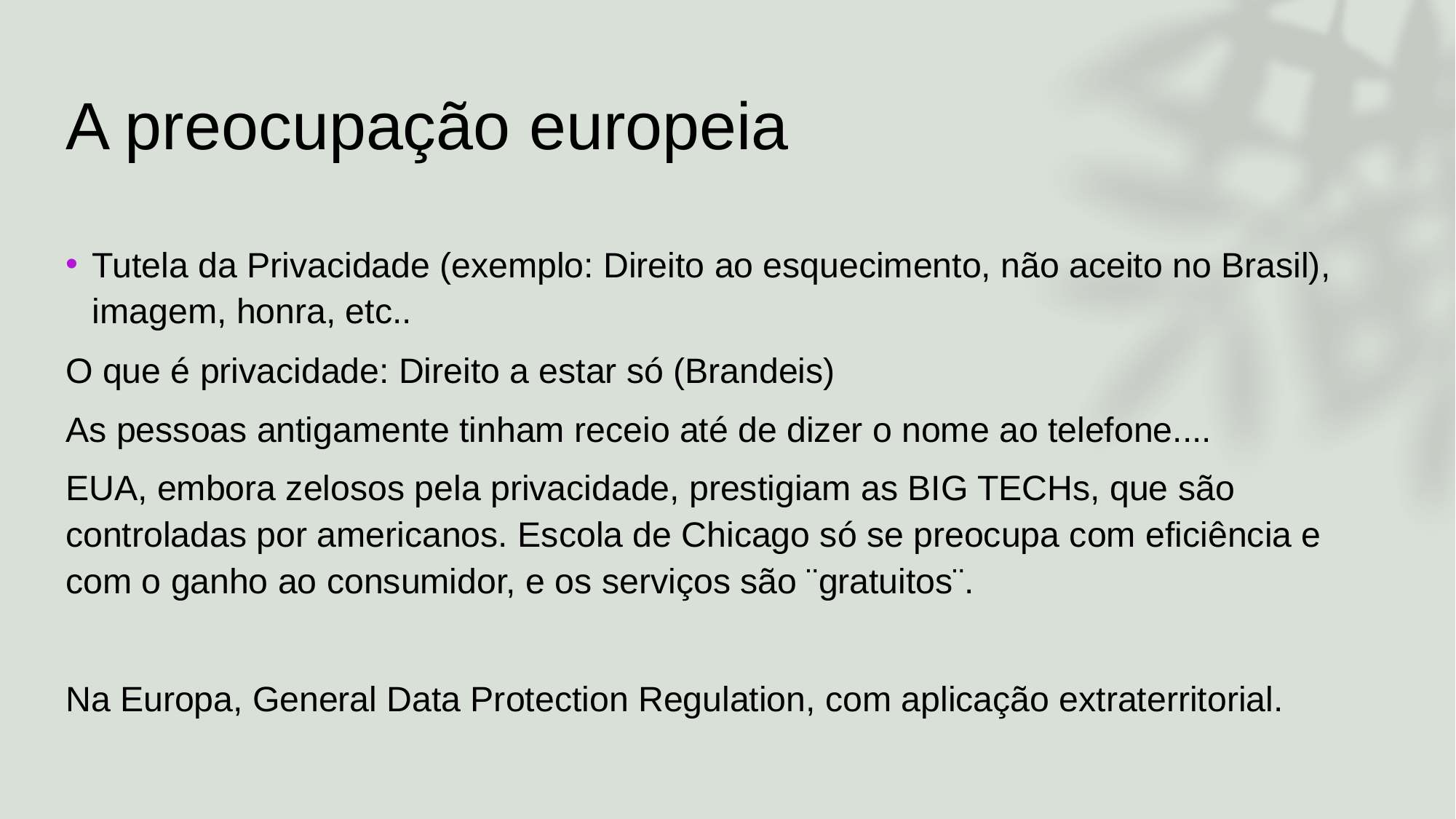

# A preocupação europeia
Tutela da Privacidade (exemplo: Direito ao esquecimento, não aceito no Brasil), imagem, honra, etc..
O que é privacidade: Direito a estar só (Brandeis)
As pessoas antigamente tinham receio até de dizer o nome ao telefone....
EUA, embora zelosos pela privacidade, prestigiam as BIG TECHs, que são controladas por americanos. Escola de Chicago só se preocupa com eficiência e com o ganho ao consumidor, e os serviços são ¨gratuitos¨.

Na Europa, General Data Protection Regulation, com aplicação extraterritorial.